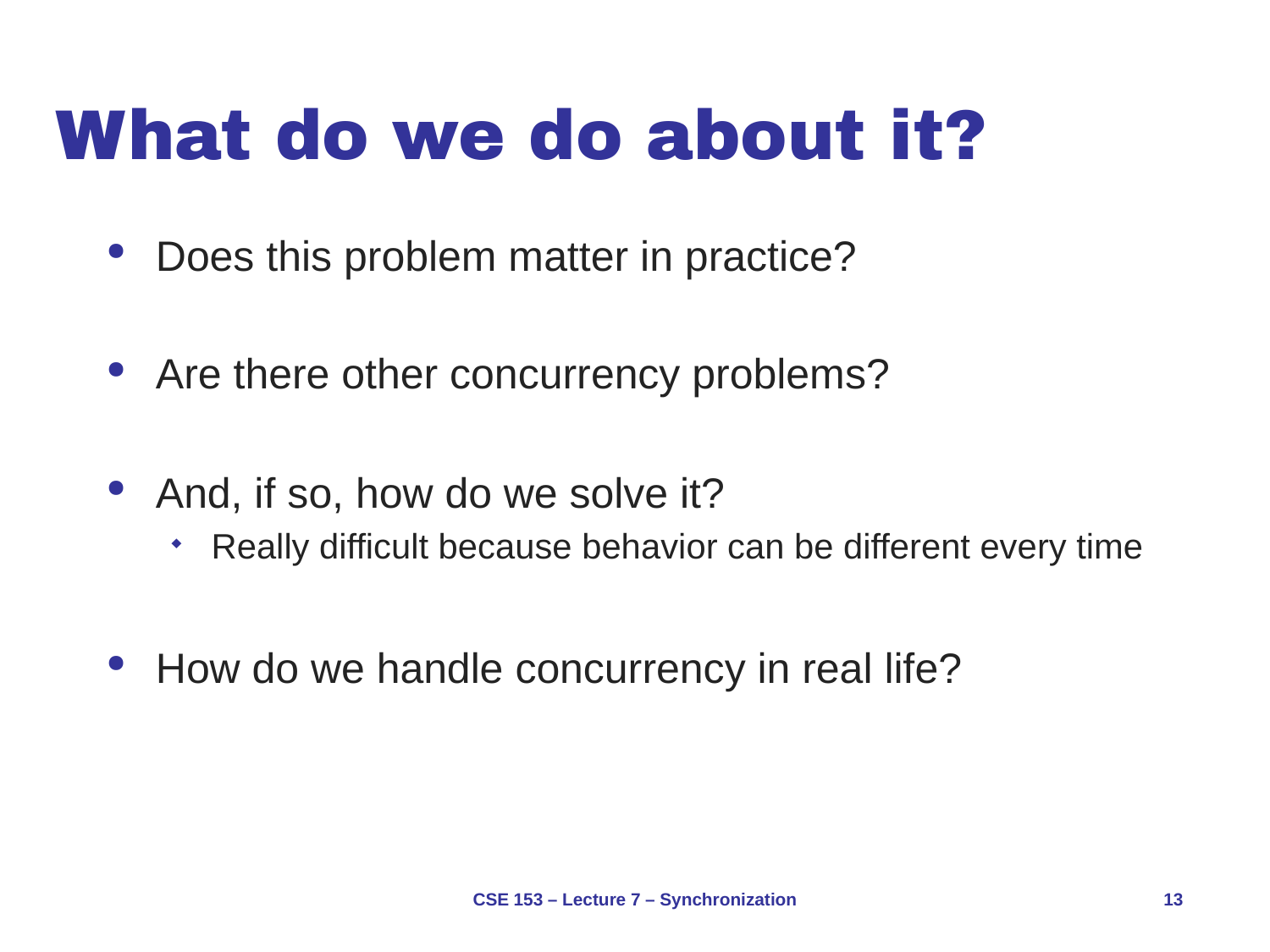

# What do we do about it?
Does this problem matter in practice?

Are there other concurrency problems?

And, if so, how do we solve it?
Really difficult because behavior can be different every time

How do we handle concurrency in real life?
CSE 153 – Lecture 7 – Synchronization
13